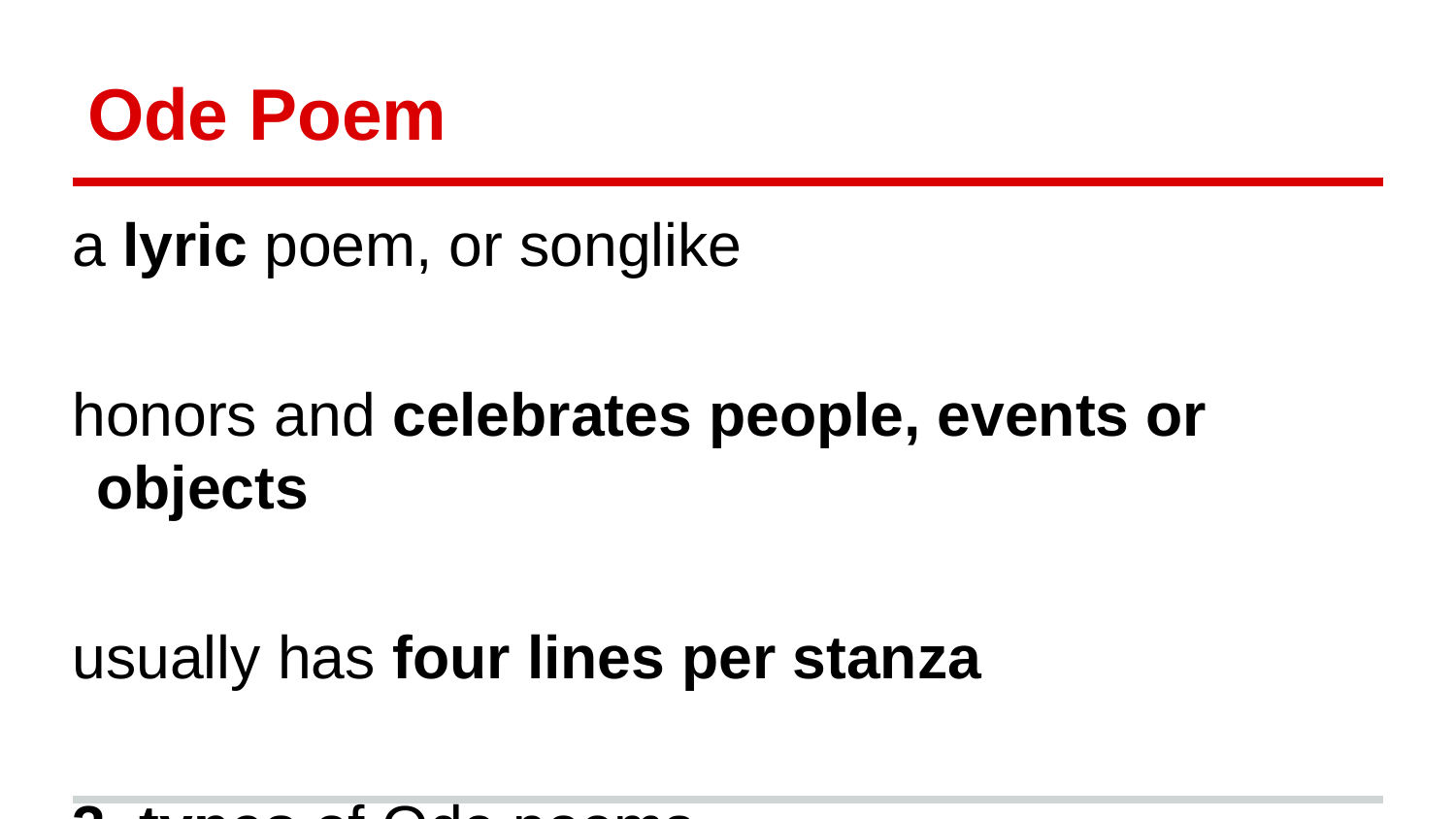

# Ode Poem
a lyric poem, or songlike

honors and celebrates people, events or objects

usually has four lines per stanza

3  types of Ode poems